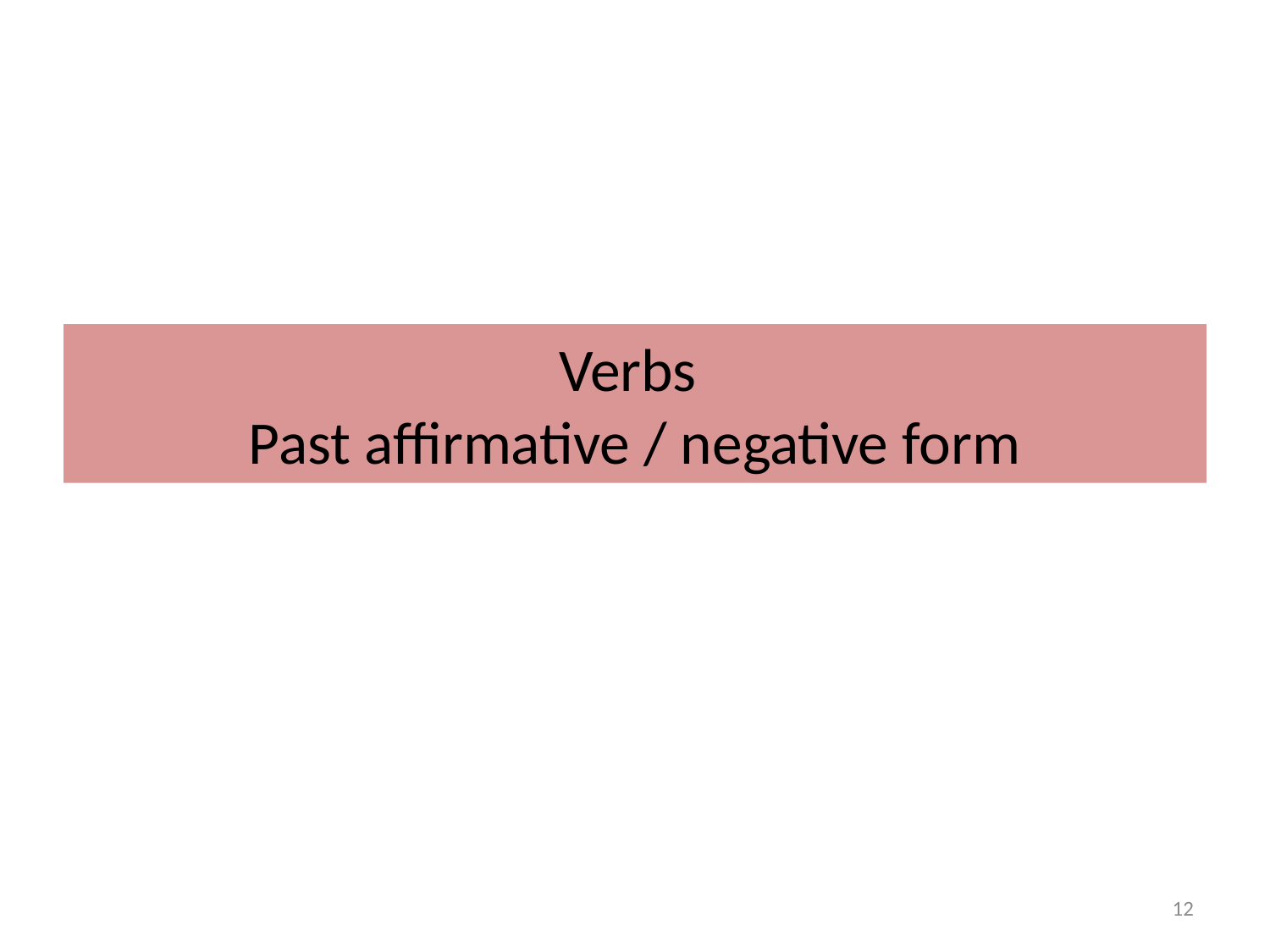

# Verbs Past affirmative / negative form
12